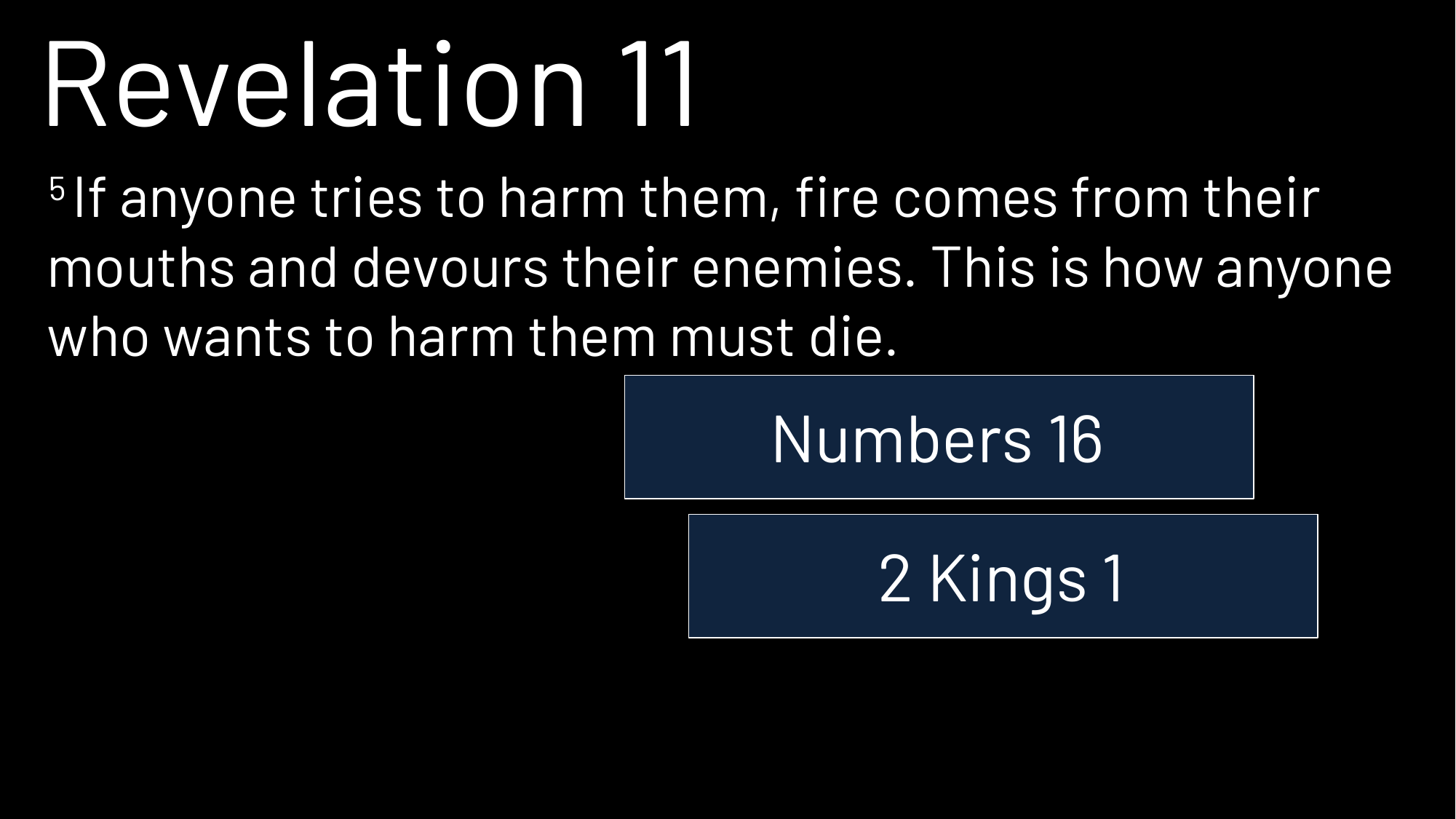

Revelation 11
5 If anyone tries to harm them, fire comes from their mouths and devours their enemies. This is how anyone who wants to harm them must die.

Numbers 16

2 Kings 1